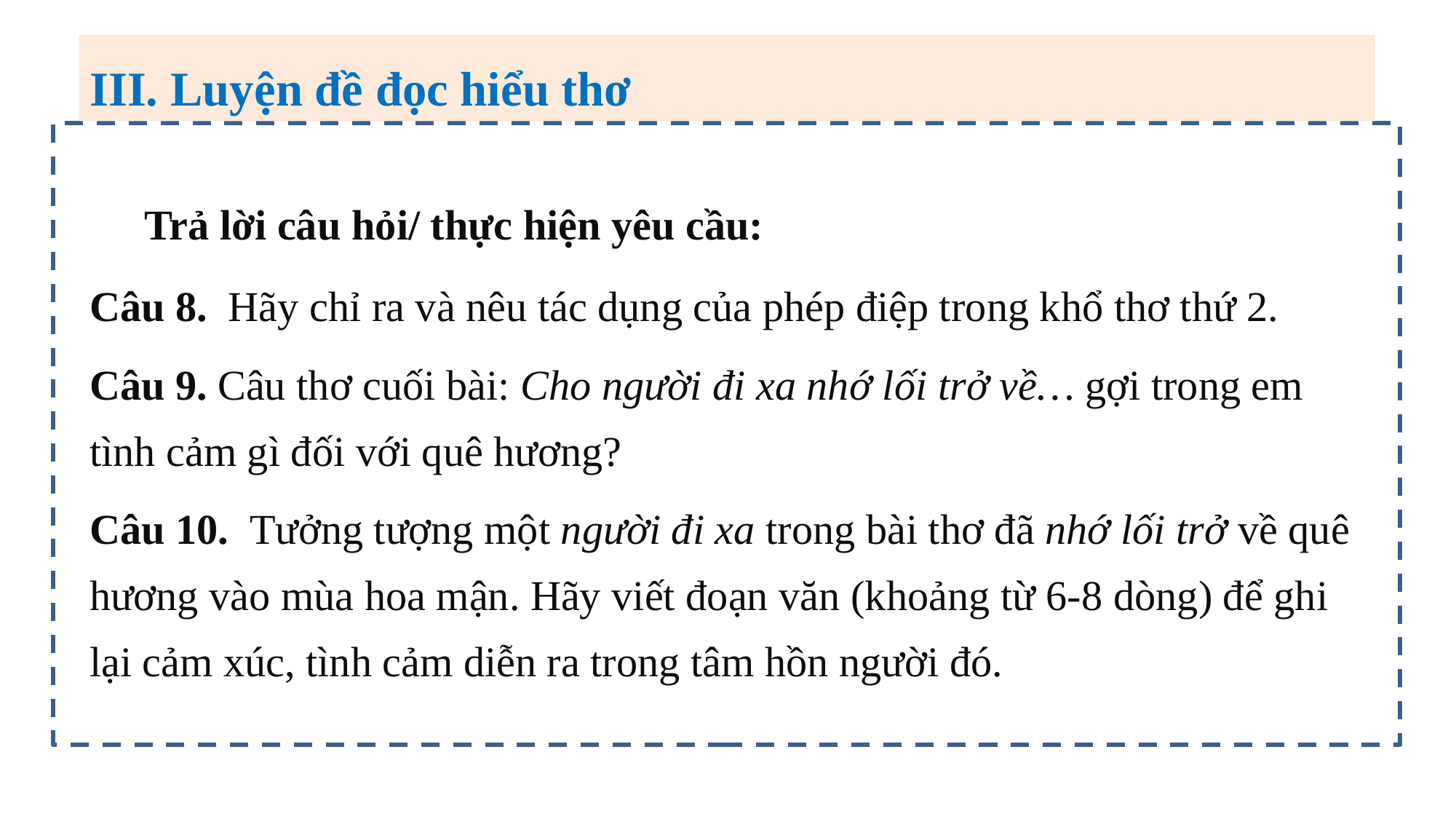

III. Luyện đề đọc hiểu thơ

Trả lời câu hỏi/ thực hiện yêu cầu:
Câu 8.  Hãy chỉ ra và nêu tác dụng của phép điệp trong khổ thơ thứ 2.
Câu 9. Câu thơ cuối bài: Cho người đi xa nhớ lối trở về… gợi trong em tình cảm gì đối với quê hương?
Câu 10.  Tưởng tượng một người đi xa trong bài thơ đã nhớ lối trở về quê hương vào mùa hoa mận. Hãy viết đoạn văn (khoảng từ 6-8 dòng) để ghi lại cảm xúc, tình cảm diễn ra trong tâm hồn người đó.